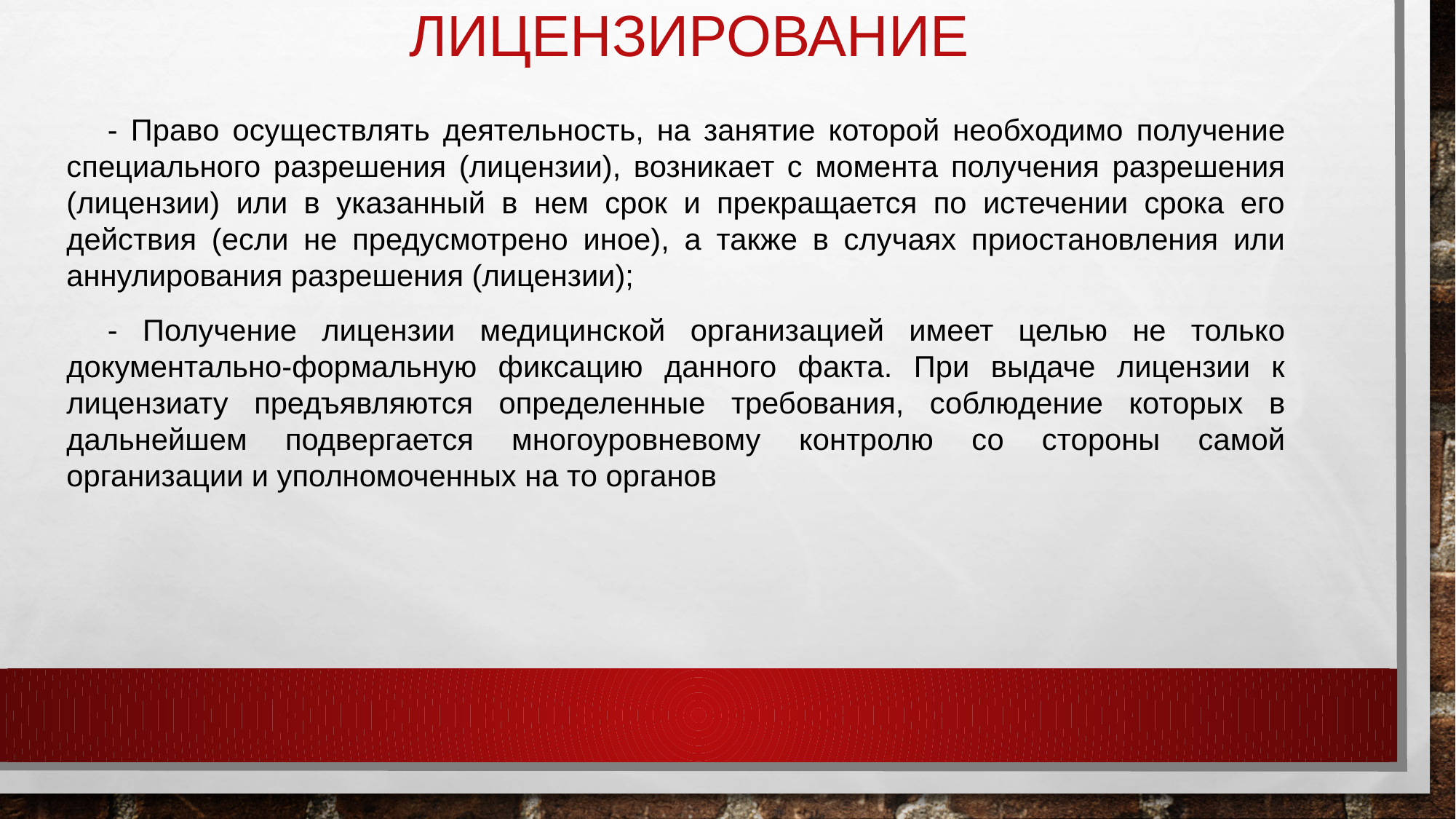

# лицензирование
- Право осуществлять деятельность, на занятие которой необходимо получение специального разрешения (лицензии), возникает с момента получения разрешения (лицензии) или в указанный в нем срок и прекращается по истечении срока его действия (если не предусмотрено иное), а также в случаях приостановления или аннулирования разрешения (лицензии);
- Получение лицензии медицинской организацией имеет целью не только документально-формальную фиксацию данного факта. При выдаче лицензии к лицензиату предъявляются определенные требования, соблюдение которых в дальнейшем подвергается многоуровневому контролю со стороны самой организации и уполномоченных на то органов